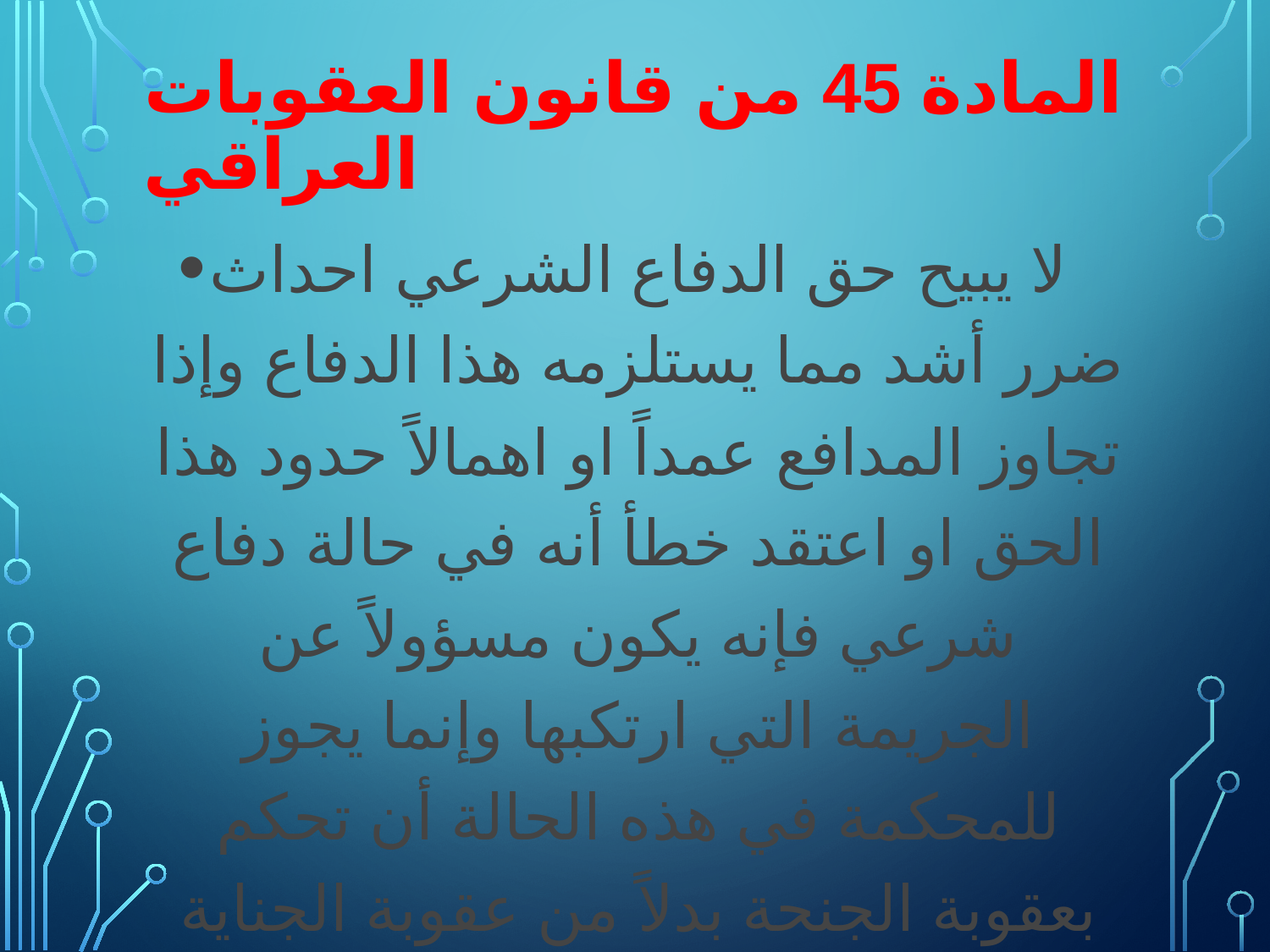

# المادة 45 من قانون العقوبات العراقي
لا يبيح حق الدفاع الشرعي احداث ضرر أشد مما يستلزمه هذا الدفاع وإذا تجاوز المدافع عمداً او اهمالاً حدود هذا الحق او اعتقد خطأ أنه في حالة دفاع شرعي فإنه يكون مسؤولاً عن الجريمة التي ارتكبها وإنما يجوز للمحكمة في هذه الحالة أن تحكم بعقوبة الجنحة بدلاً من عقوبة الجناية وأن تحكم بعقوبة المخالفة بدلاً من عقوبة الجنحة.